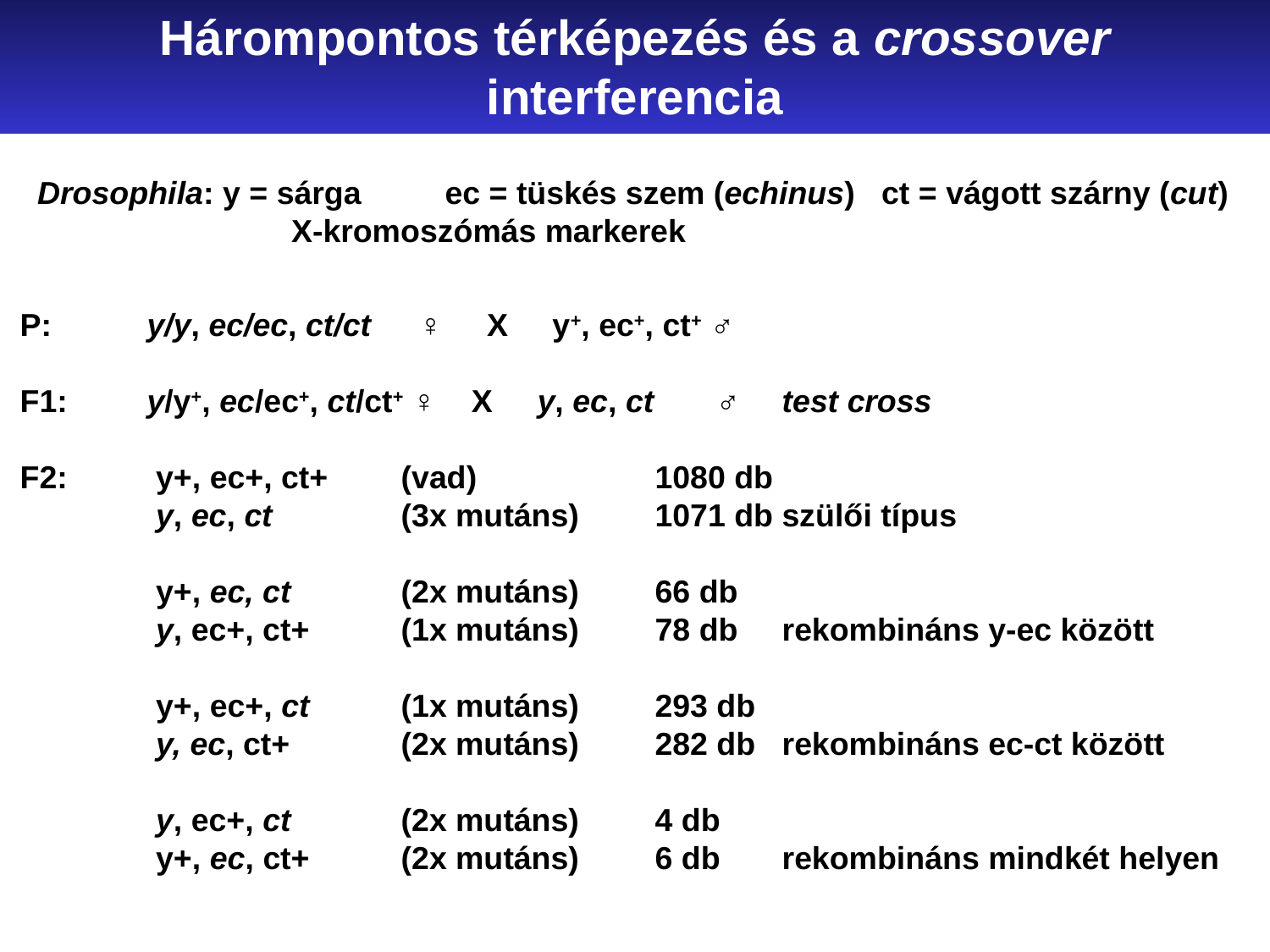

Hárompontos térképezés és a crossover interferencia
Drosophila: y = sárga	   ec = tüskés szem (echinus)   ct = vágott szárny (cut)
		X-kromoszómás markerek
P:	y/y, ec/ec, ct/ct	  ♀     X     y+, ec+, ct+ ♂

F1:	y/y+, ec/ec+, ct/ct+ ♀    X     y, ec, ct       ♂ 	test cross

F2:	 y+, ec+, ct+  	(vad)		1080 db
	 y, ec, ct		(3x mutáns)	1071 db szülői típus

	 y+, ec, ct	(2x mutáns)	66 db
	 y, ec+, ct+	(1x mutáns)	78 db	rekombináns y-ec között

	 y+, ec+, ct	(1x mutáns)	293 db
	 y, ec, ct+ 	(2x mutáns)	282 db	rekombináns ec-ct között

	 y, ec+, ct	(2x mutáns)	4 db
	 y+, ec, ct+ 	(2x mutáns)	6 db	rekombináns mindkét helyen